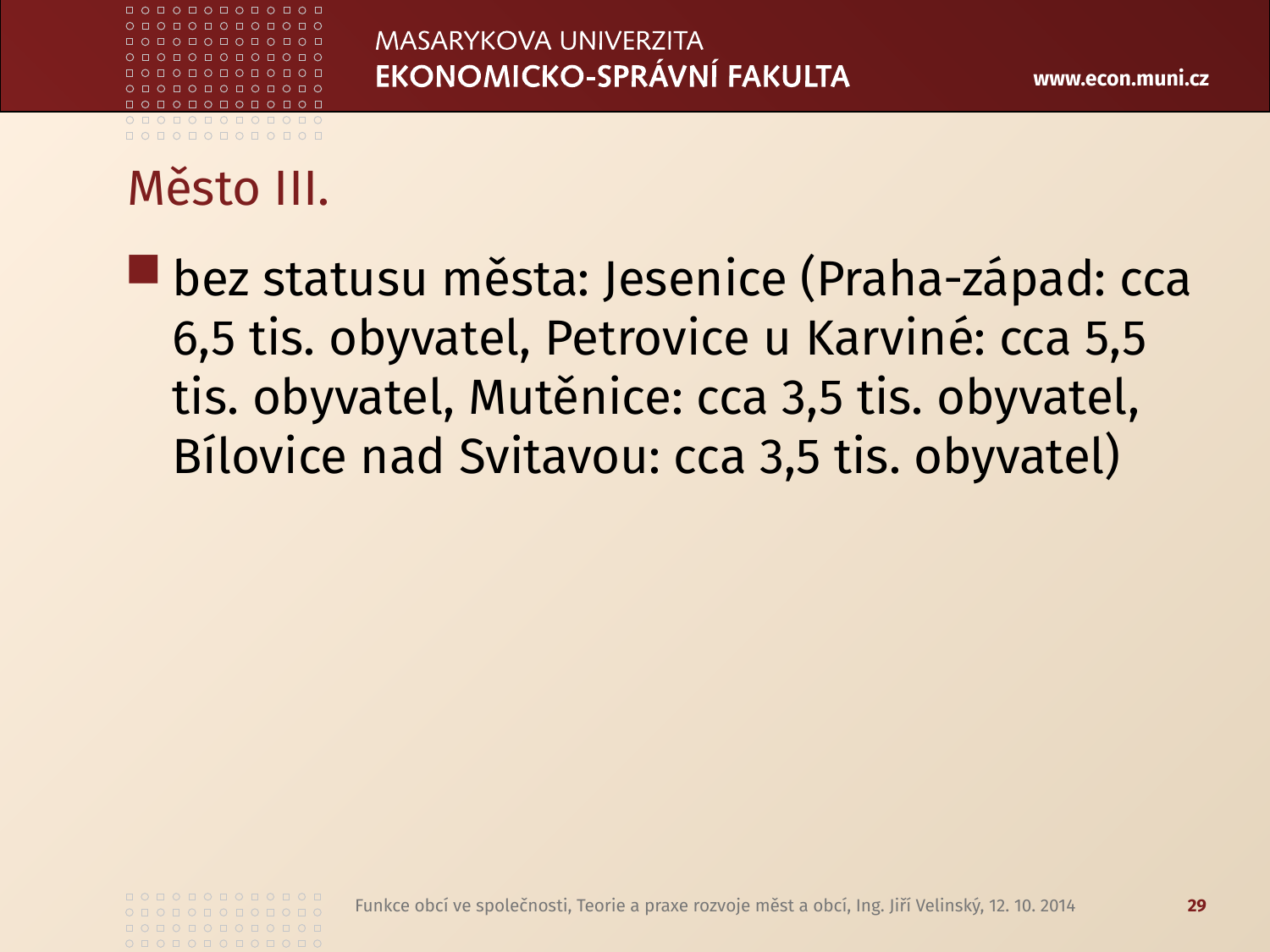

# Město III.
bez statusu města: Jesenice (Praha-západ: cca 6,5 tis. obyvatel, Petrovice u Karviné: cca 5,5 tis. obyvatel, Mutěnice: cca 3,5 tis. obyvatel, Bílovice nad Svitavou: cca 3,5 tis. obyvatel)
Funkce obcí ve společnosti, Teorie a praxe rozvoje měst a obcí, Ing. Jiří Velinský, 12. 10. 2014
29